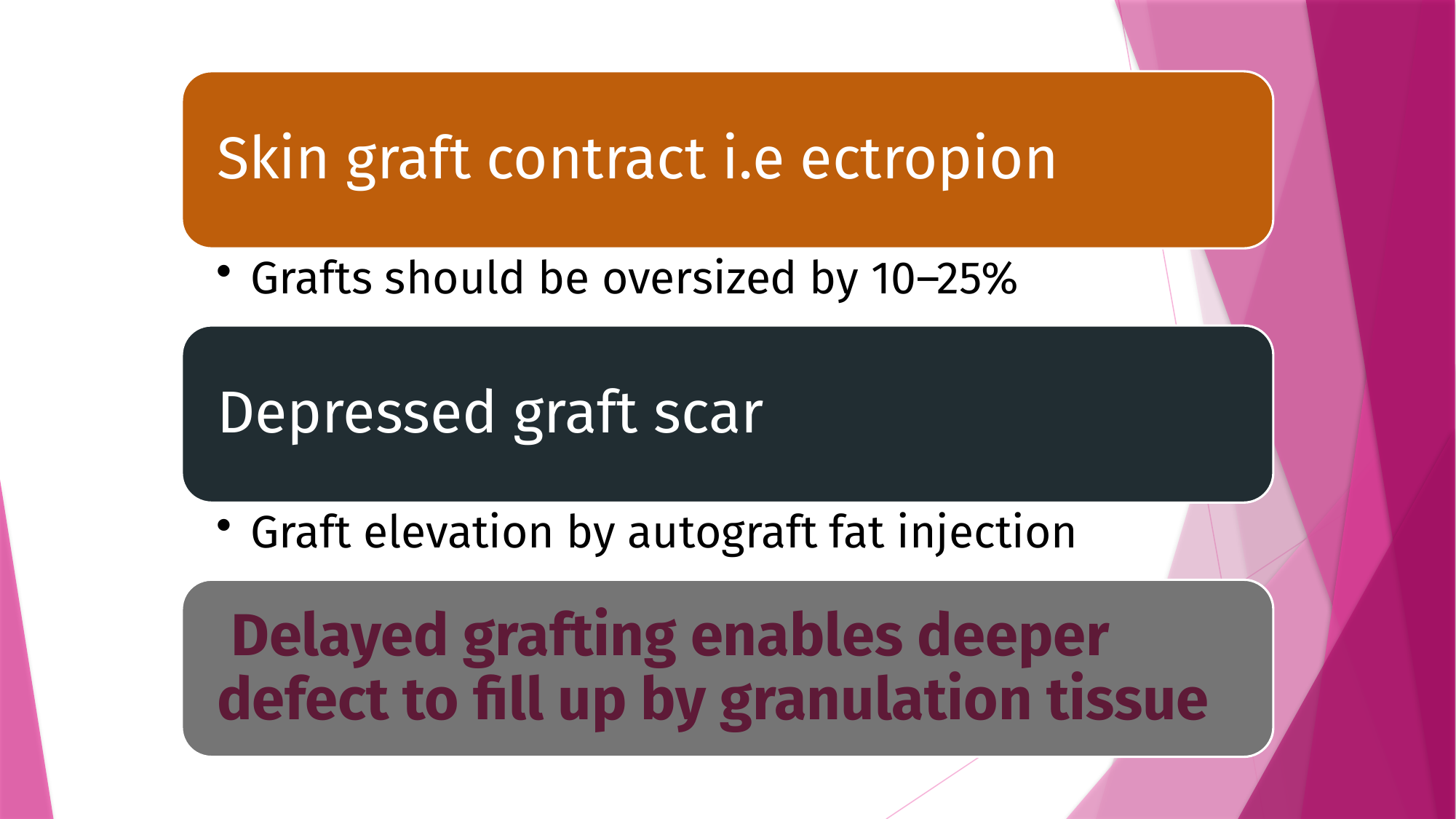

Skin graft contract i.e ectropion
Grafts should be oversized by 10–25%
Depressed graft scar
Graft elevation by autograft fat injection
 Delayed grafting enables deeper defect to fill up by granulation tissue